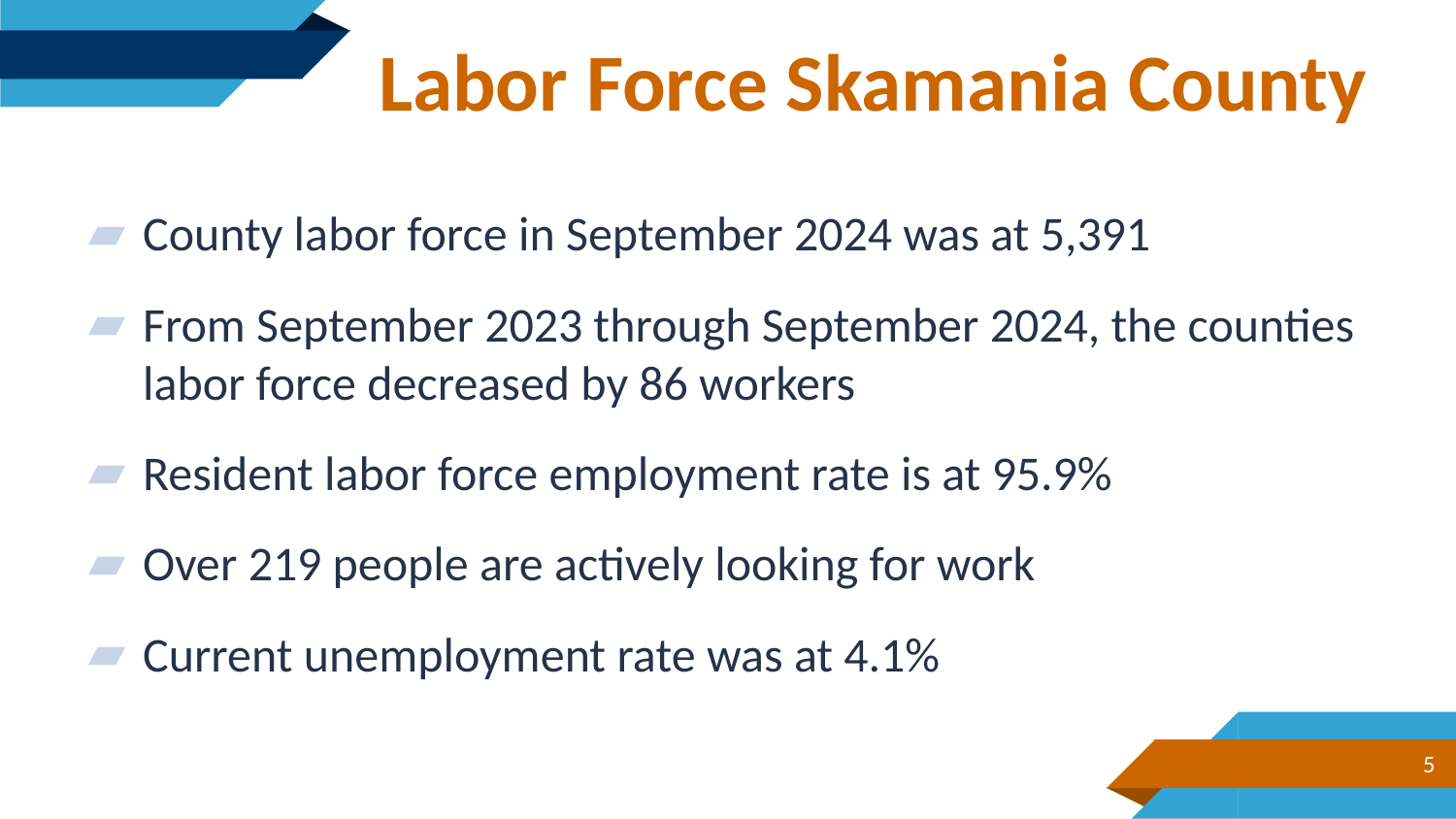

Labor Force Skamania County
County labor force in September 2024 was at 5,391
From September 2023 through September 2024, the counties labor force decreased by 86 workers
Resident labor force employment rate is at 95.9%
Over 219 people are actively looking for work
Current unemployment rate was at 4.1%
5